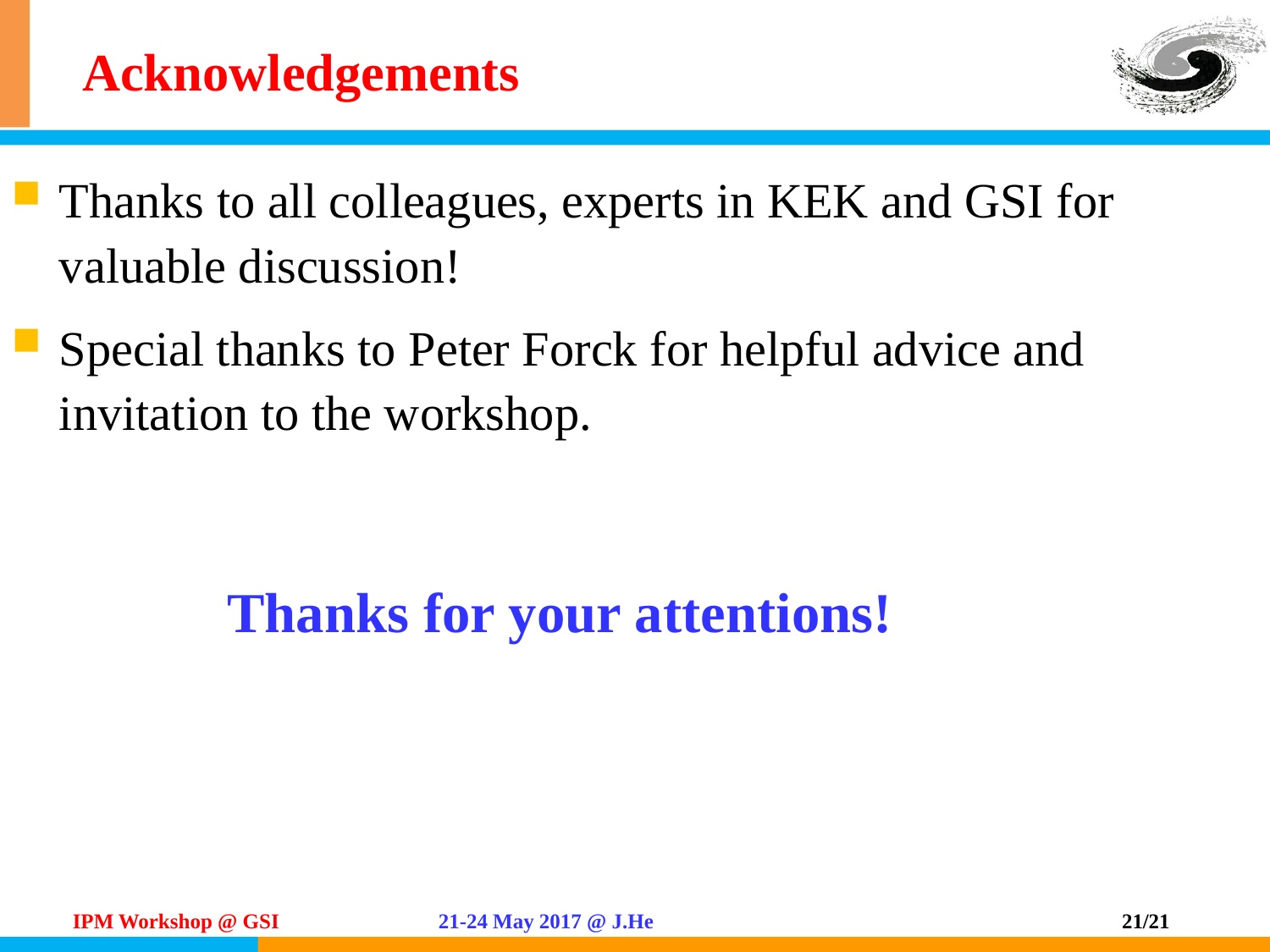

# Acknowledgements
Thanks to all colleagues, experts in KEK and GSI for valuable discussion!
Special thanks to Peter Forck for helpful advice and invitation to the workshop.
Thanks for your attentions!
IPM Workshop @ GSI                              21-24 May 2017 @ J.He
21/21